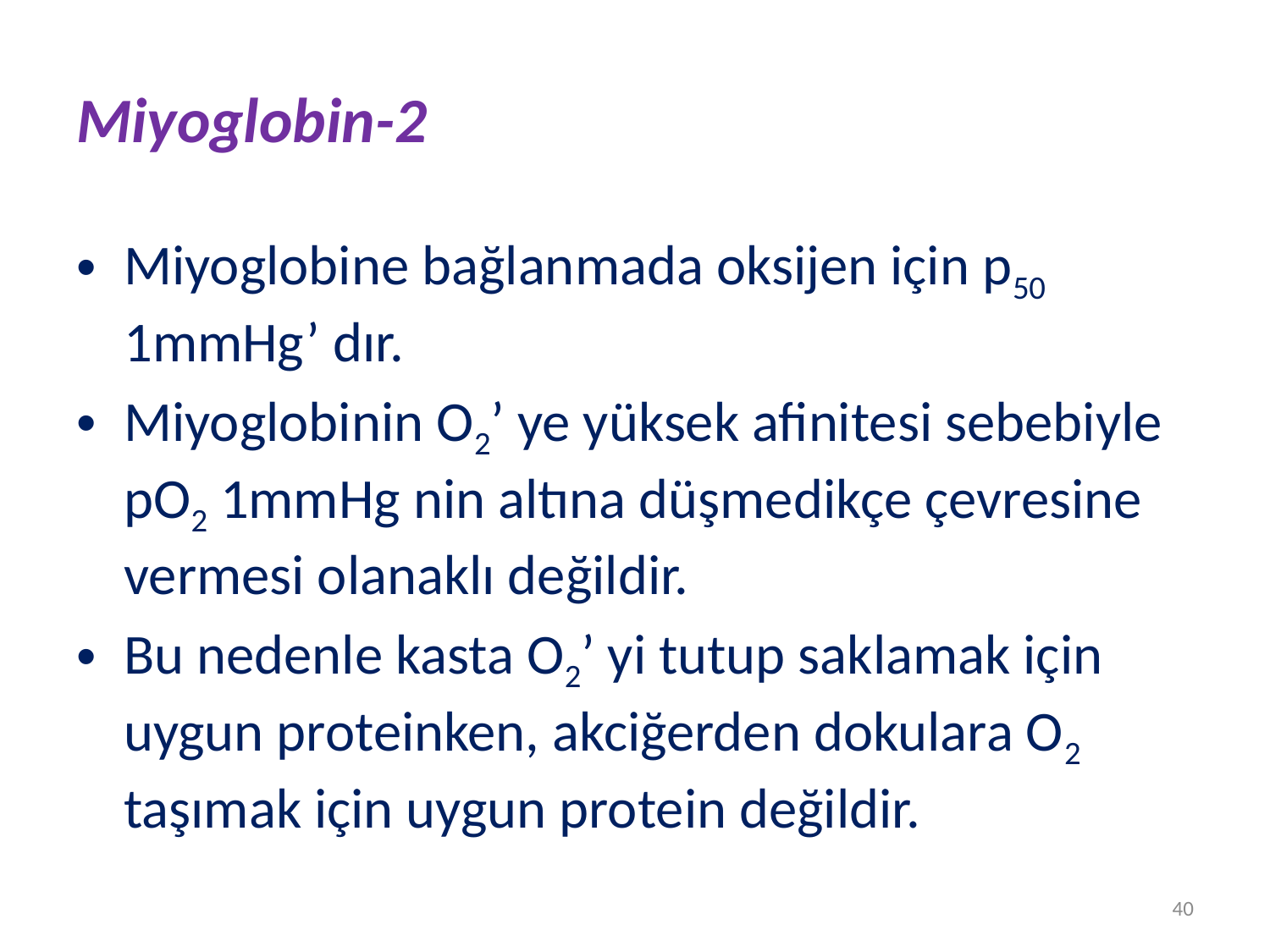

# Miyoglobin-2
Miyoglobine bağlanmada oksijen için p50 1mmHg’ dır.
Miyoglobinin O2’ ye yüksek afinitesi sebebiyle pO2 1mmHg nin altına düşmedikçe çevresine vermesi olanaklı değildir.
Bu nedenle kasta O2’ yi tutup saklamak için uygun proteinken, akciğerden dokulara O2 taşımak için uygun protein değildir.
40